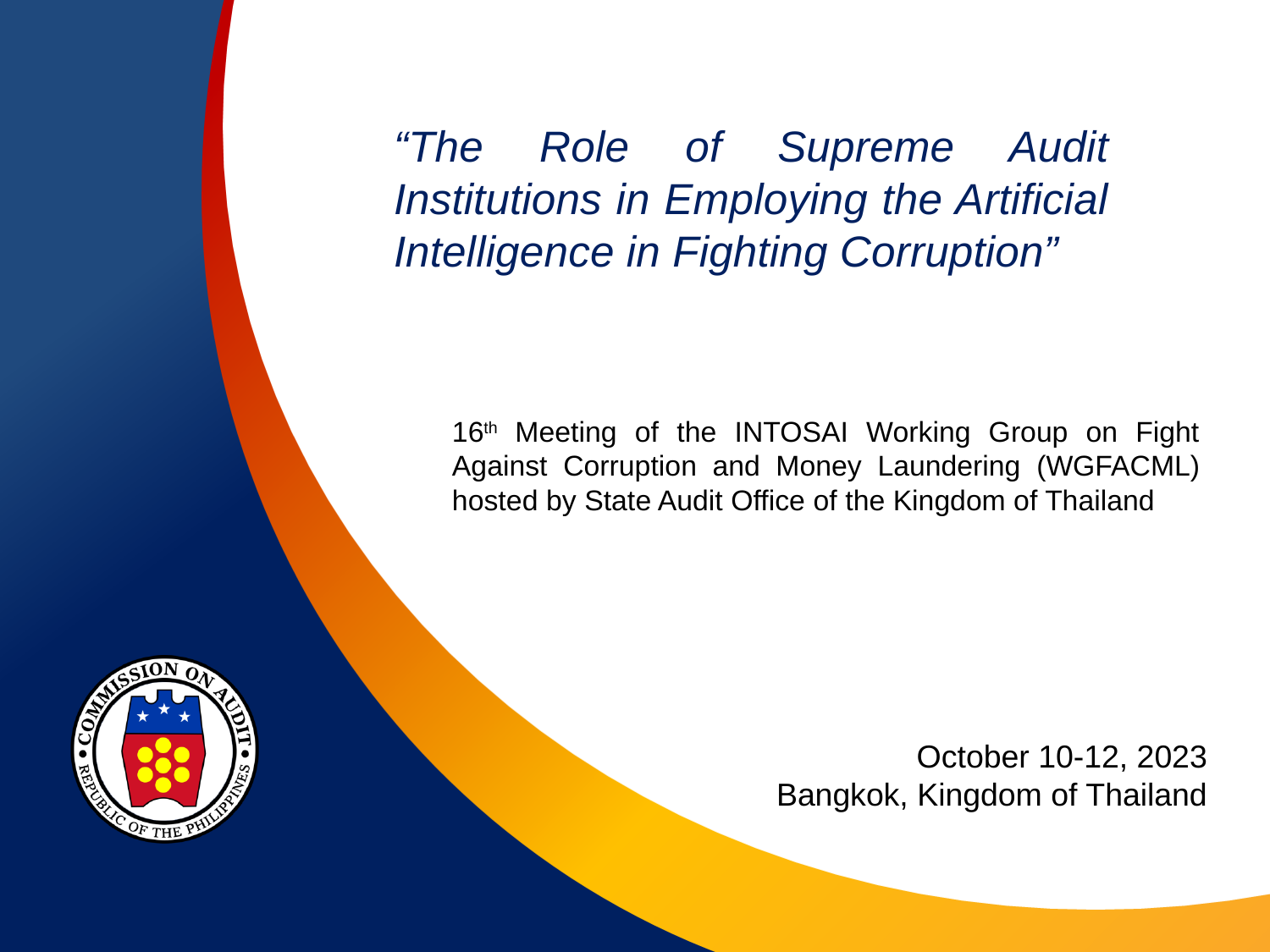

# “The Role of Supreme Audit Institutions in Employing the Artificial Intelligence in Fighting Corruption”
16th Meeting of the INTOSAI Working Group on Fight Against Corruption and Money Laundering (WGFACML) hosted by State Audit Office of the Kingdom of Thailand

October 10-12, 2023
Bangkok, Kingdom of Thailand